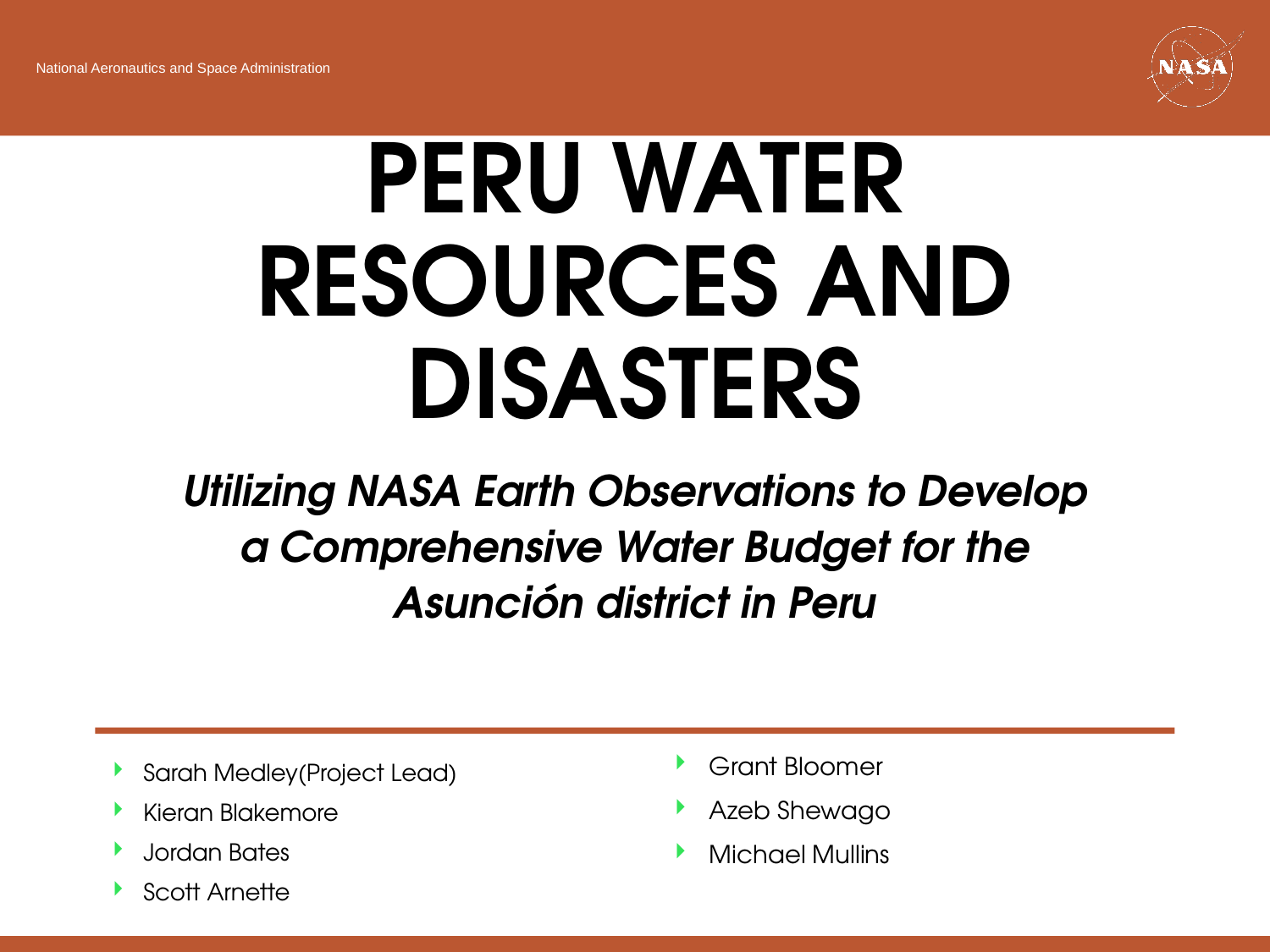

# Peru Water Resources and Disasters
Utilizing NASA Earth Observations to Develop a Comprehensive Water Budget for the Asunción district in Peru

Grant Bloomer
Azeb Shewago
Michael Mullins
Sarah Medley(Project Lead)
Kieran Blakemore
Jordan Bates
Scott Arnette